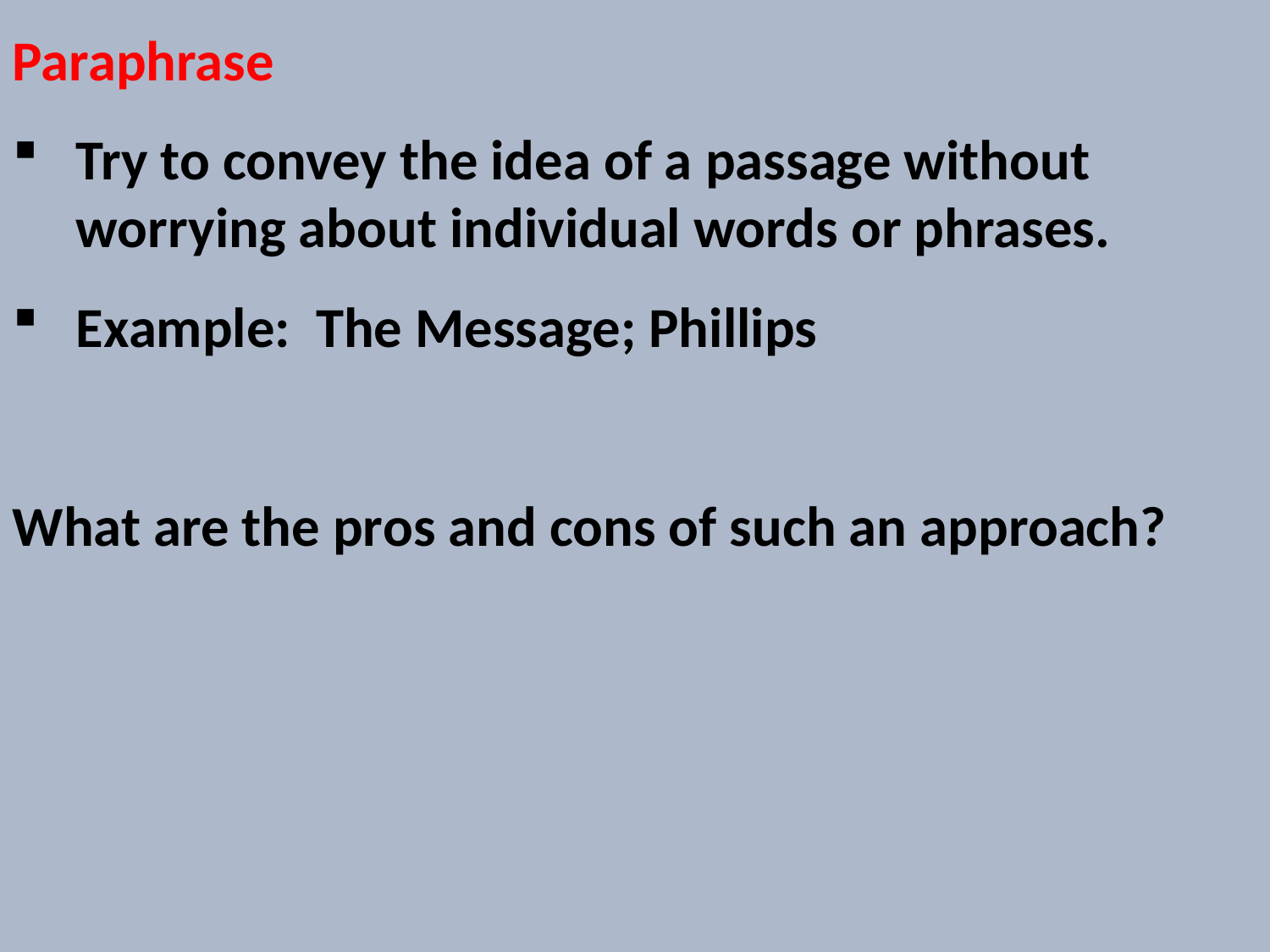

Paraphrase
Try to convey the idea of a passage without worrying about individual words or phrases.
Example:  The Message; Phillips

What are the pros and cons of such an approach?